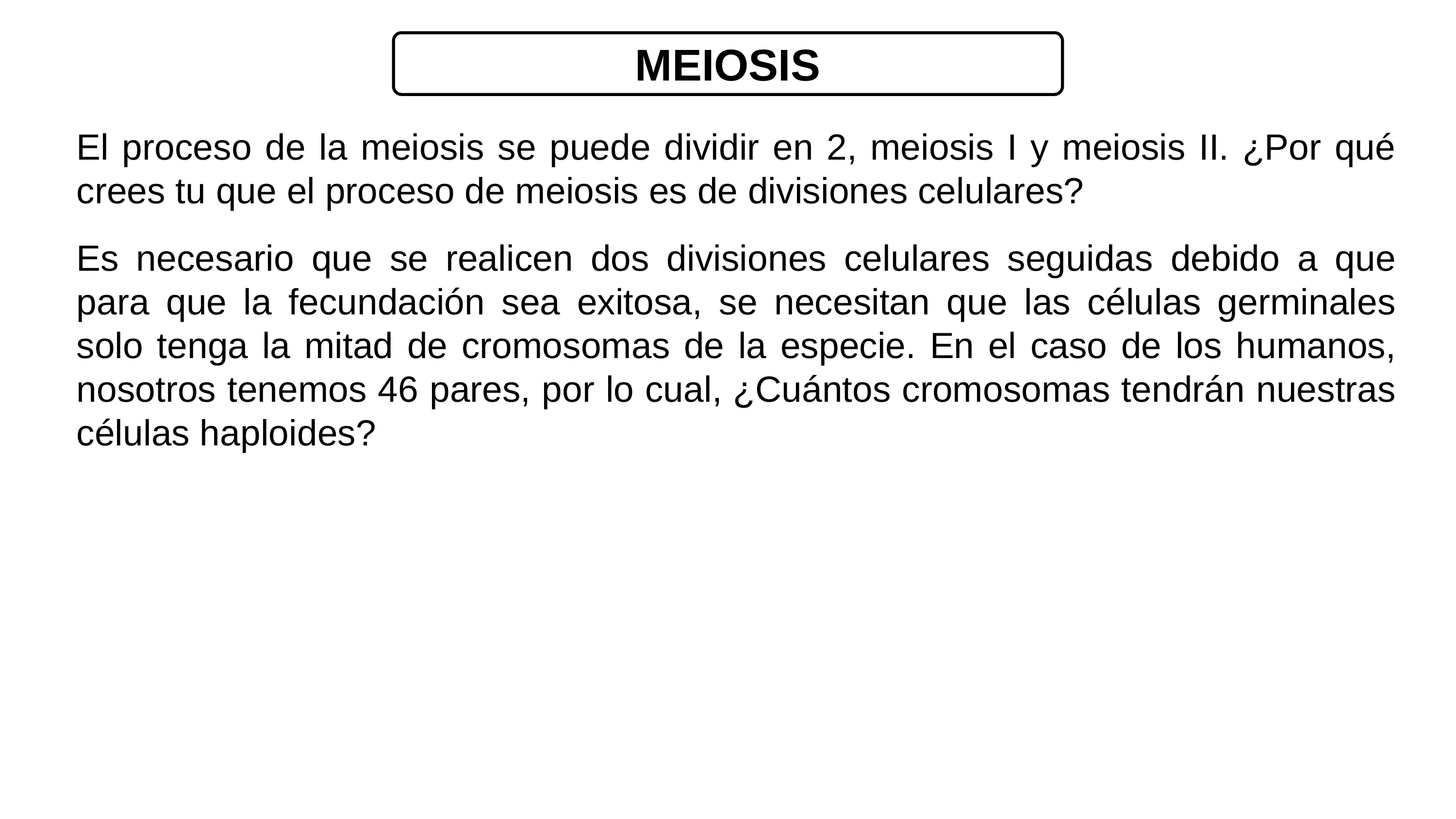

MEIOSIS

El proceso de la meiosis se puede dividir en 2, meiosis I y meiosis II. ¿Por qué crees tu que el proceso de meiosis es de divisiones celulares?
Es necesario que se realicen dos divisiones celulares seguidas debido a que para que la fecundación sea exitosa, se necesitan que las células germinales solo tenga la mitad de cromosomas de la especie. En el caso de los humanos, nosotros tenemos 46 pares, por lo cual, ¿Cuántos cromosomas tendrán nuestras células haploides?